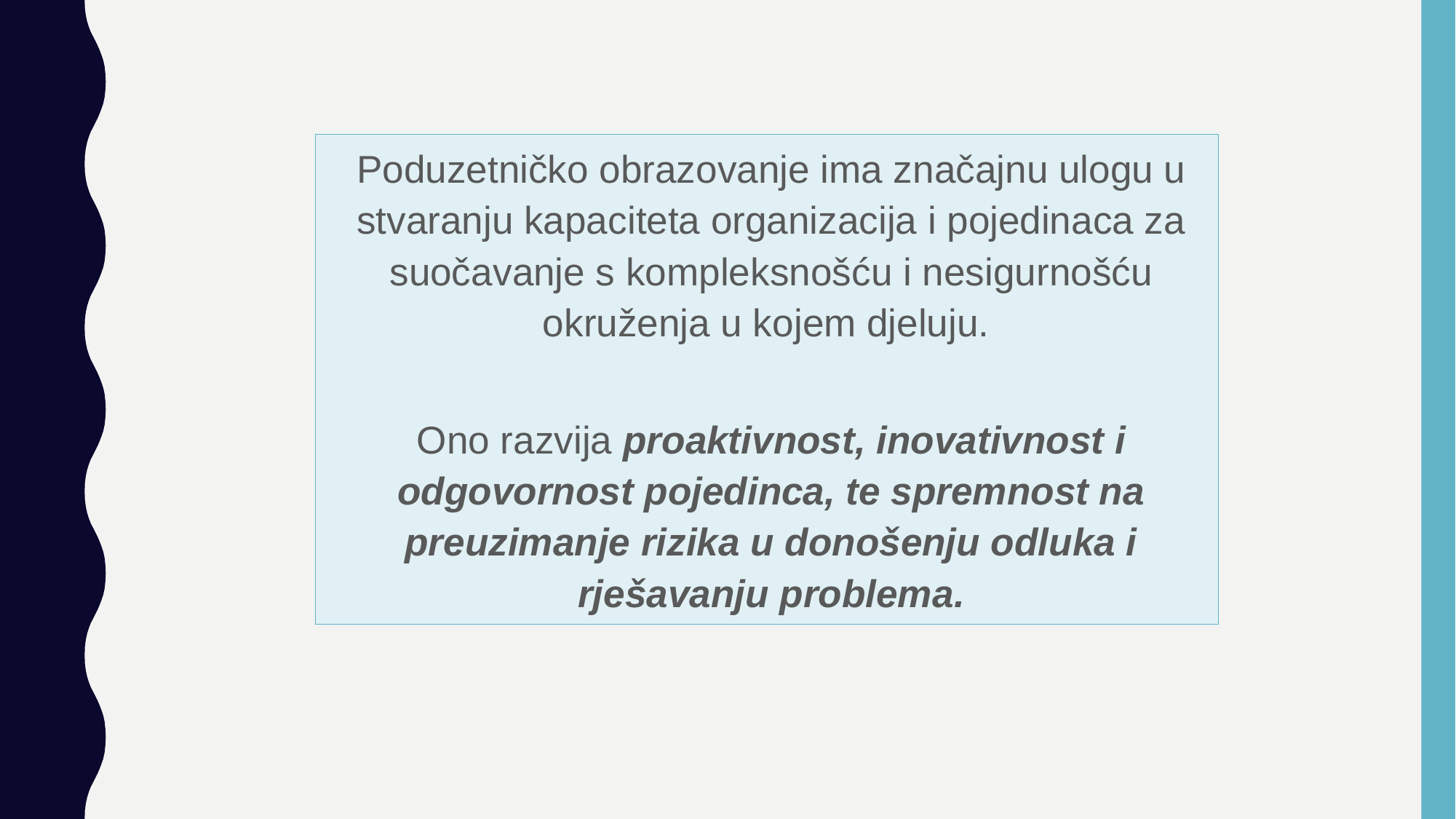

Poduzetničko obrazovanje ima značajnu ulogu u stvaranju kapaciteta organizacija i pojedinaca za suočavanje s kompleksnošću i nesigurnošću okruženja u kojem djeluju.

Ono razvija proaktivnost, inovativnost i odgovornost pojedinca, te spremnost na preuzimanje rizika u donošenju odluka i rješavanju problema.